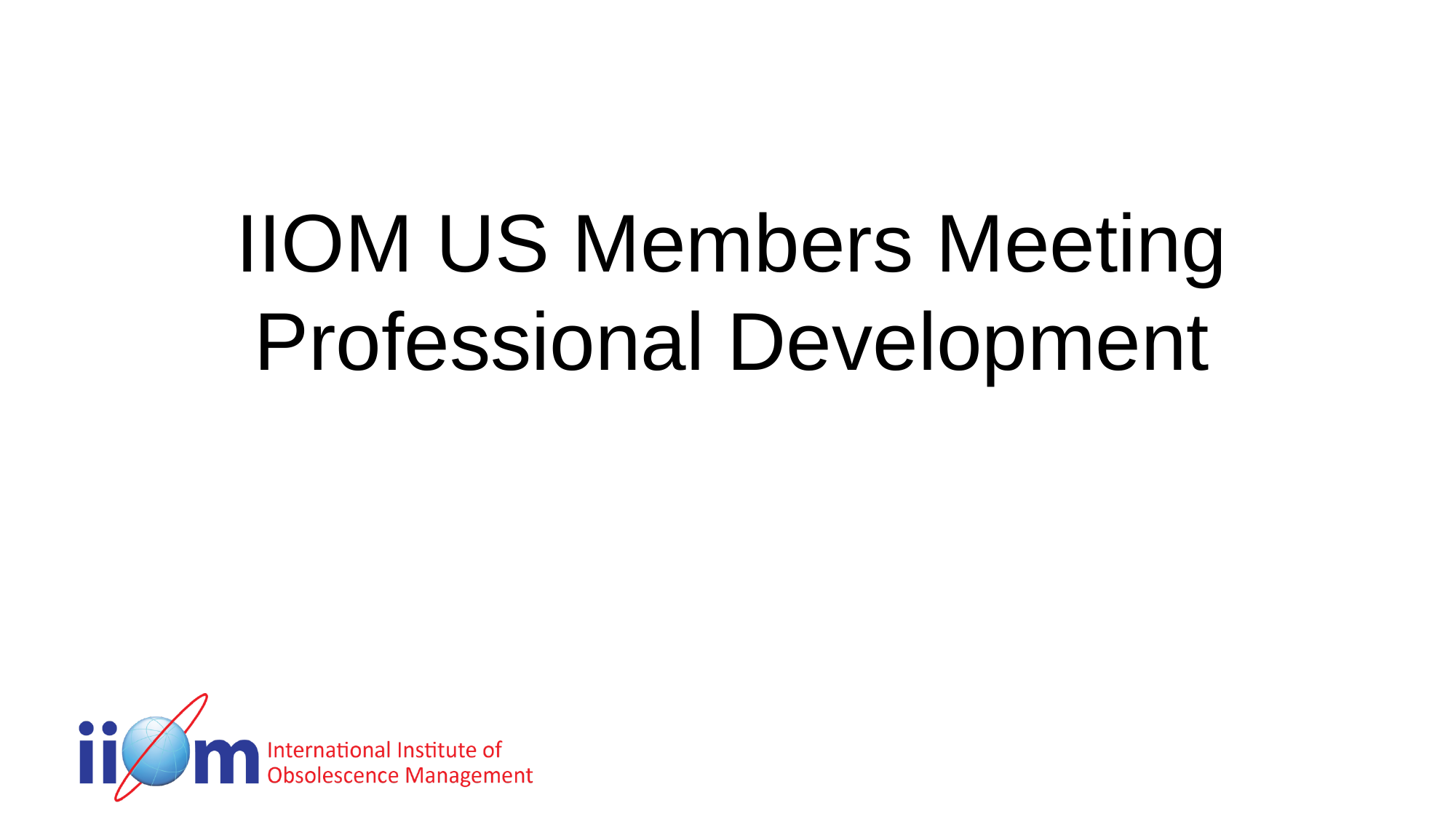

# IIOM US Members Meeting Professional Development